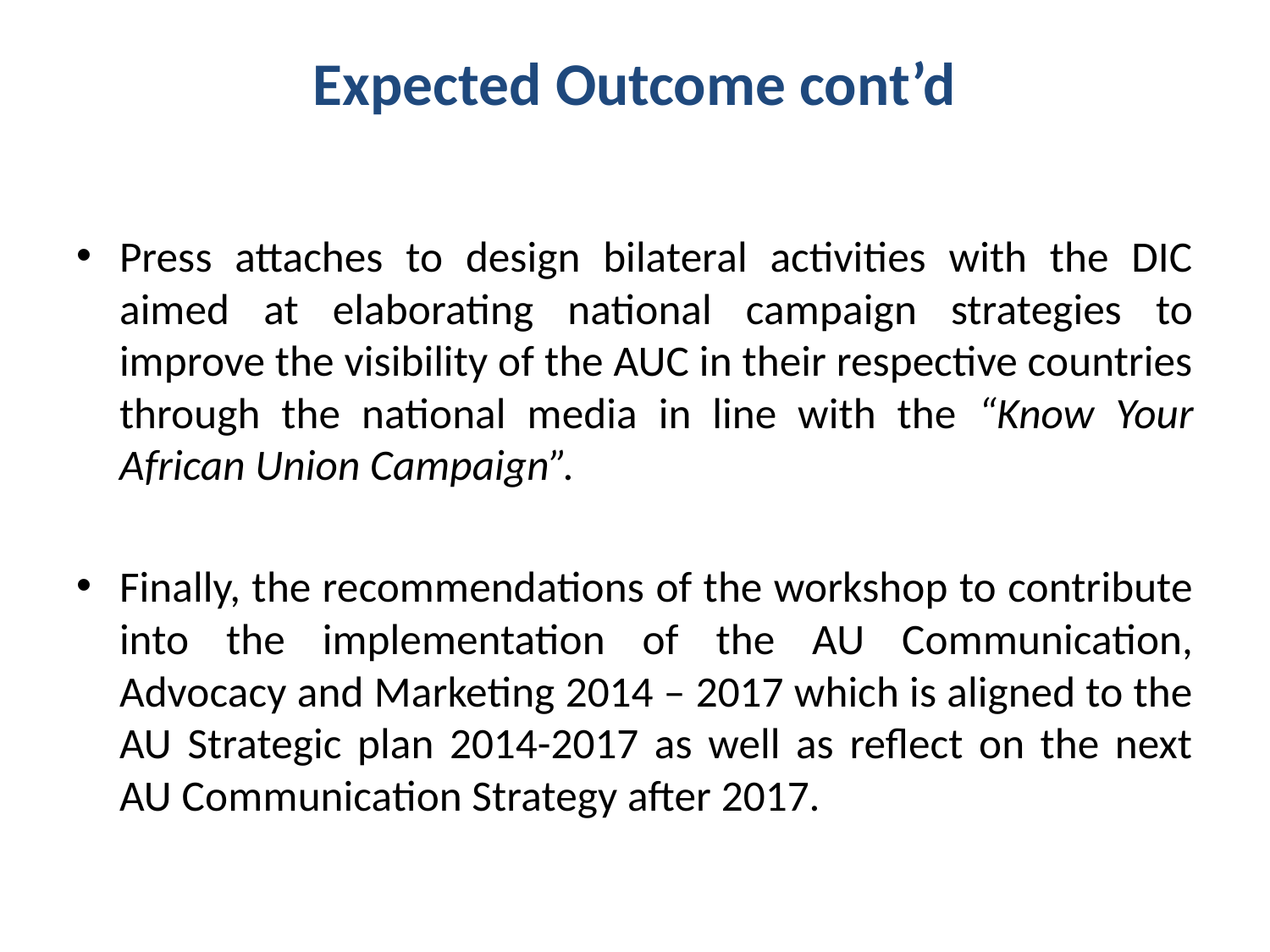

# Expected Outcome cont’d
Press attaches to design bilateral activities with the DIC aimed at elaborating national campaign strategies to improve the visibility of the AUC in their respective countries through the national media in line with the “Know Your African Union Campaign”.

Finally, the recommendations of the workshop to contribute into the implementation of the AU Communication, Advocacy and Marketing 2014 – 2017 which is aligned to the AU Strategic plan 2014-2017 as well as reflect on the next AU Communication Strategy after 2017.